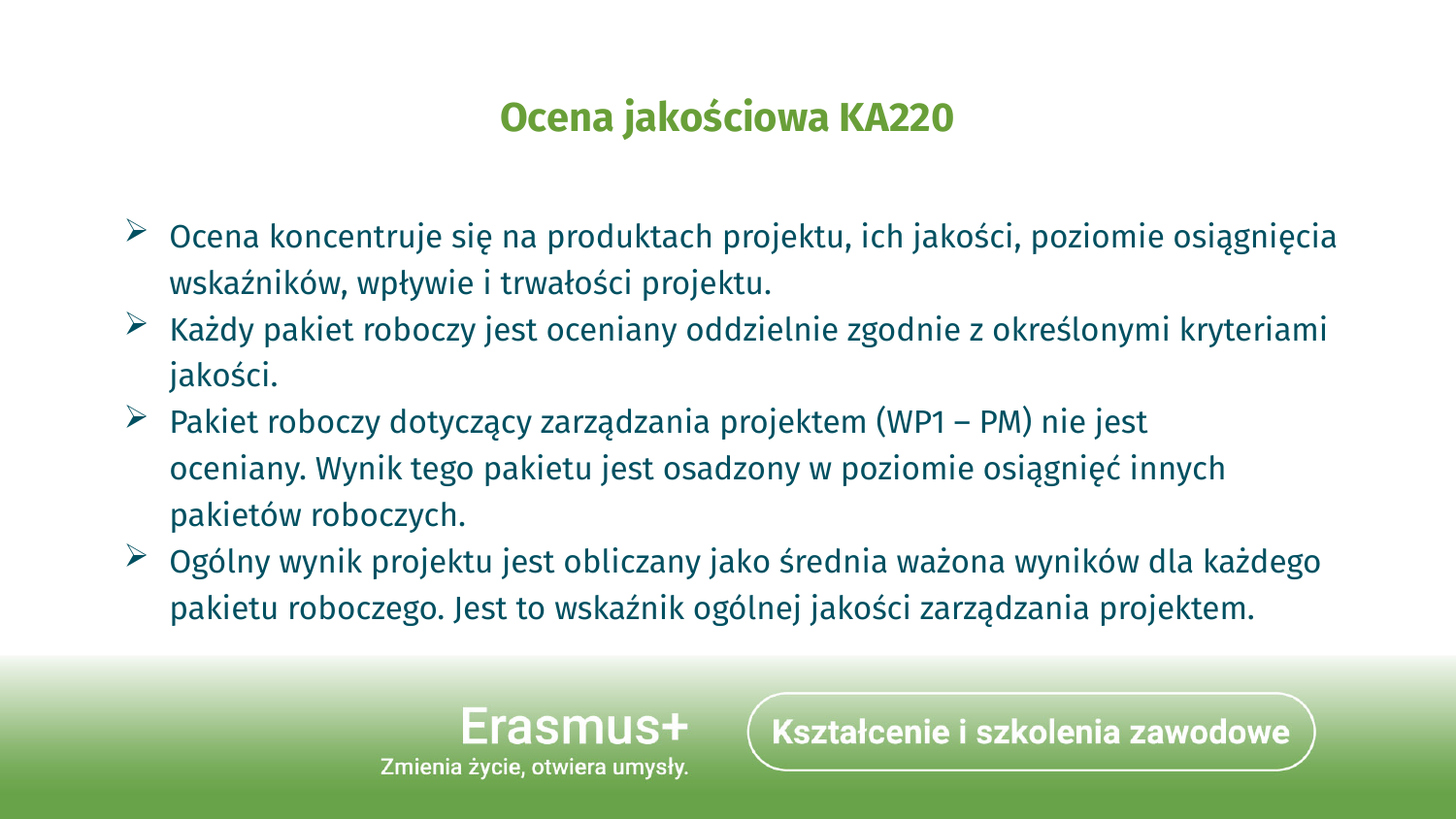

Ocena jakościowa KA220

Ocena koncentruje się na produktach projektu, ich jakości, poziomie osiągnięcia wskaźników, wpływie i trwałości projektu.
Każdy pakiet roboczy jest oceniany oddzielnie zgodnie z określonymi kryteriami jakości.
Pakiet roboczy dotyczący zarządzania projektem (WP1 – PM) nie jest oceniany. Wynik tego pakietu jest osadzony w poziomie osiągnięć innych pakietów roboczych.
Ogólny wynik projektu jest obliczany jako średnia ważona wyników dla każdego pakietu roboczego. Jest to wskaźnik ogólnej jakości zarządzania projektem.